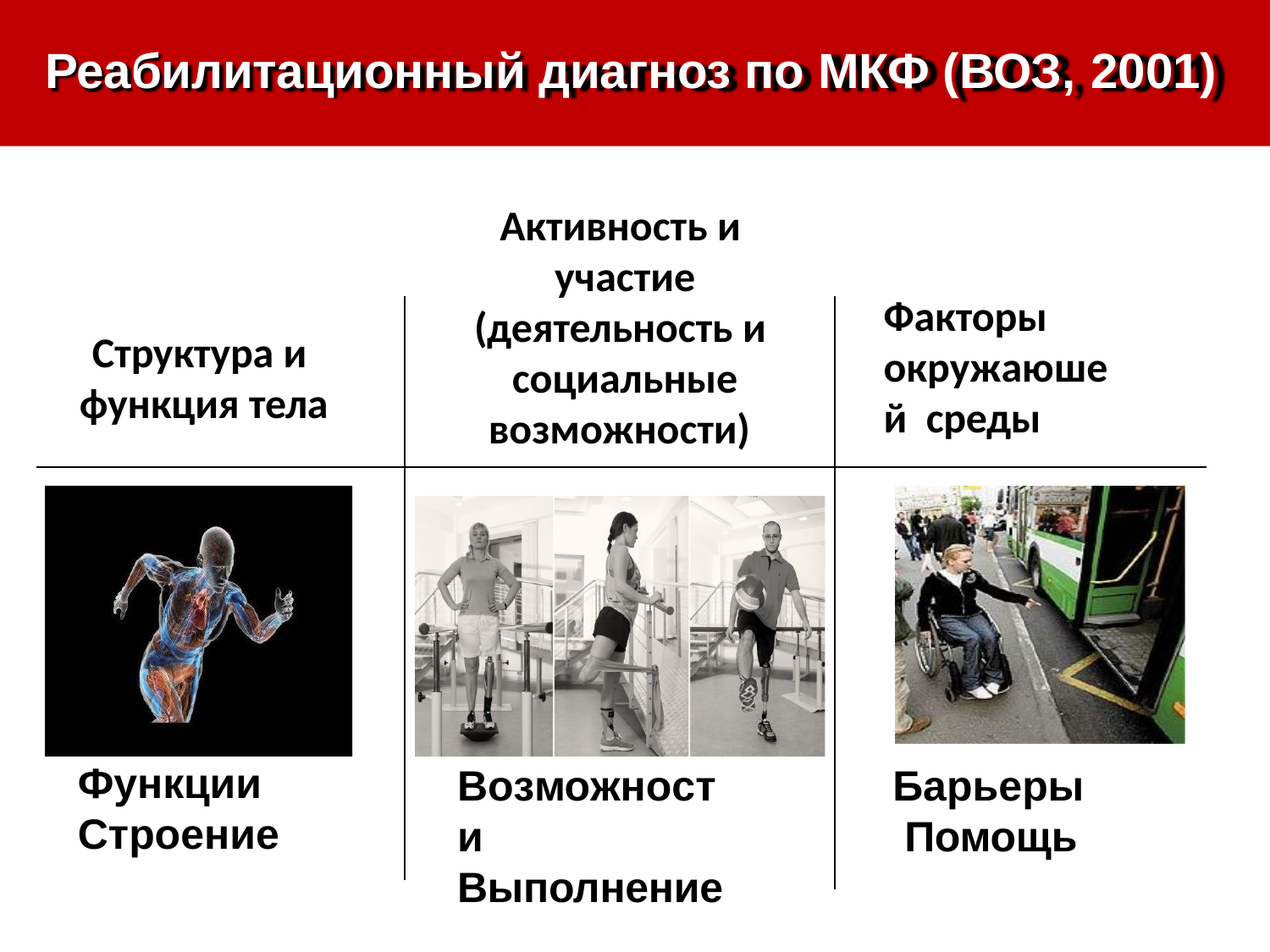

# Реабилитационный диагноз по МКФ (ВОЗ, 2001)
Активность и  участие
(деятельность и  социальные
возможности)
Факторы
окружаюшей  среды

Структура и  функция тела

Функции  Строение
Возможности  Выполнение
Барьеры  Помощь